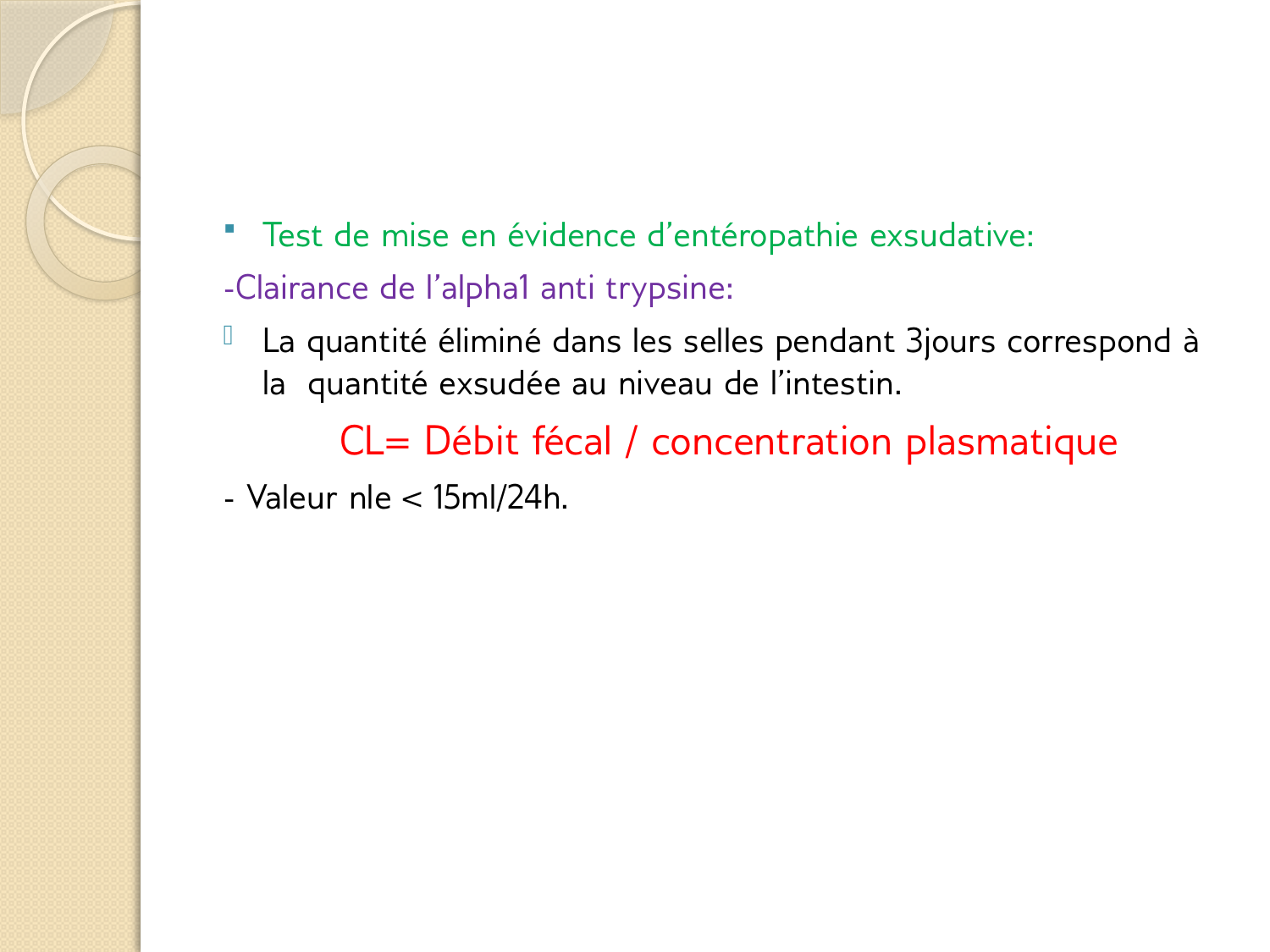

Test de mise en évidence d’entéropathie exsudative:
-Clairance de l’alpha1 anti trypsine:
La quantité éliminé dans les selles pendant 3jours correspond à la  quantité exsudée au niveau de l’intestin.
           CL= Débit fécal / concentration plasmatique
- Valeur nle < 15ml/24h.